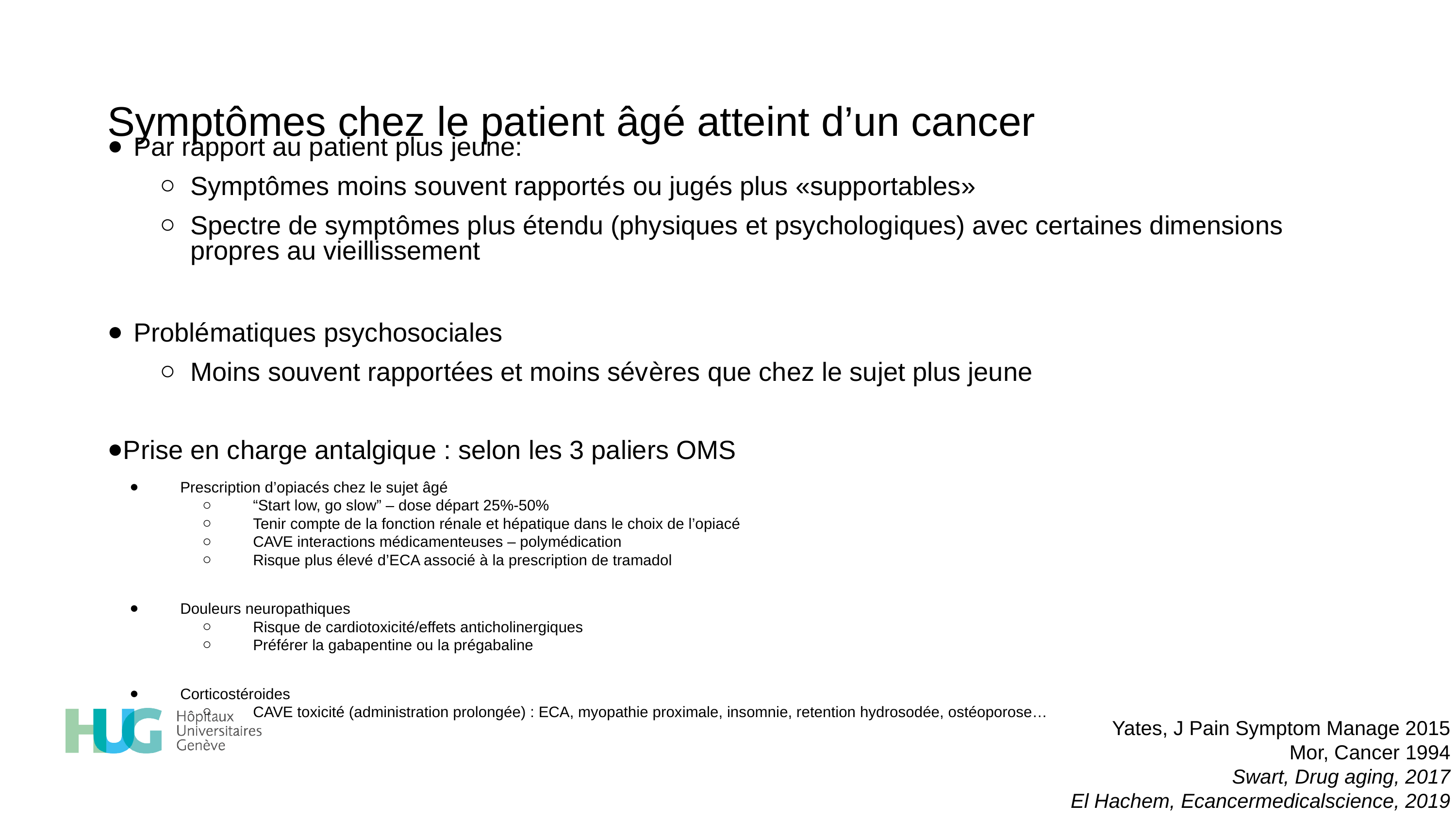

# Symptômes chez le patient âgé atteint d’un cancer
Par rapport au patient plus jeune:
Symptômes moins souvent rapportés ou jugés plus «supportables»
Spectre de symptômes plus étendu (physiques et psychologiques) avec certaines dimensions propres au vieillissement

Problématiques psychosociales
Moins souvent rapportées et moins sévères que chez le sujet plus jeune

Prise en charge antalgique : selon les 3 paliers OMS

Prescription d’opiacés chez le sujet âgé
“Start low, go slow” – dose départ 25%-50%
Tenir compte de la fonction rénale et hépatique dans le choix de l’opiacé
CAVE interactions médicamenteuses – polymédication
Risque plus élevé d’ECA associé à la prescription de tramadol

Douleurs neuropathiques
Risque de cardiotoxicité/effets anticholinergiques
Préférer la gabapentine ou la prégabaline

Corticostéroides
CAVE toxicité (administration prolongée) : ECA, myopathie proximale, insomnie, retention hydrosodée, ostéoporose…

Yates, J Pain Symptom Manage 2015
Mor, Cancer 1994
Swart, Drug aging, 2017
El Hachem, Ecancermedicalscience, 2019